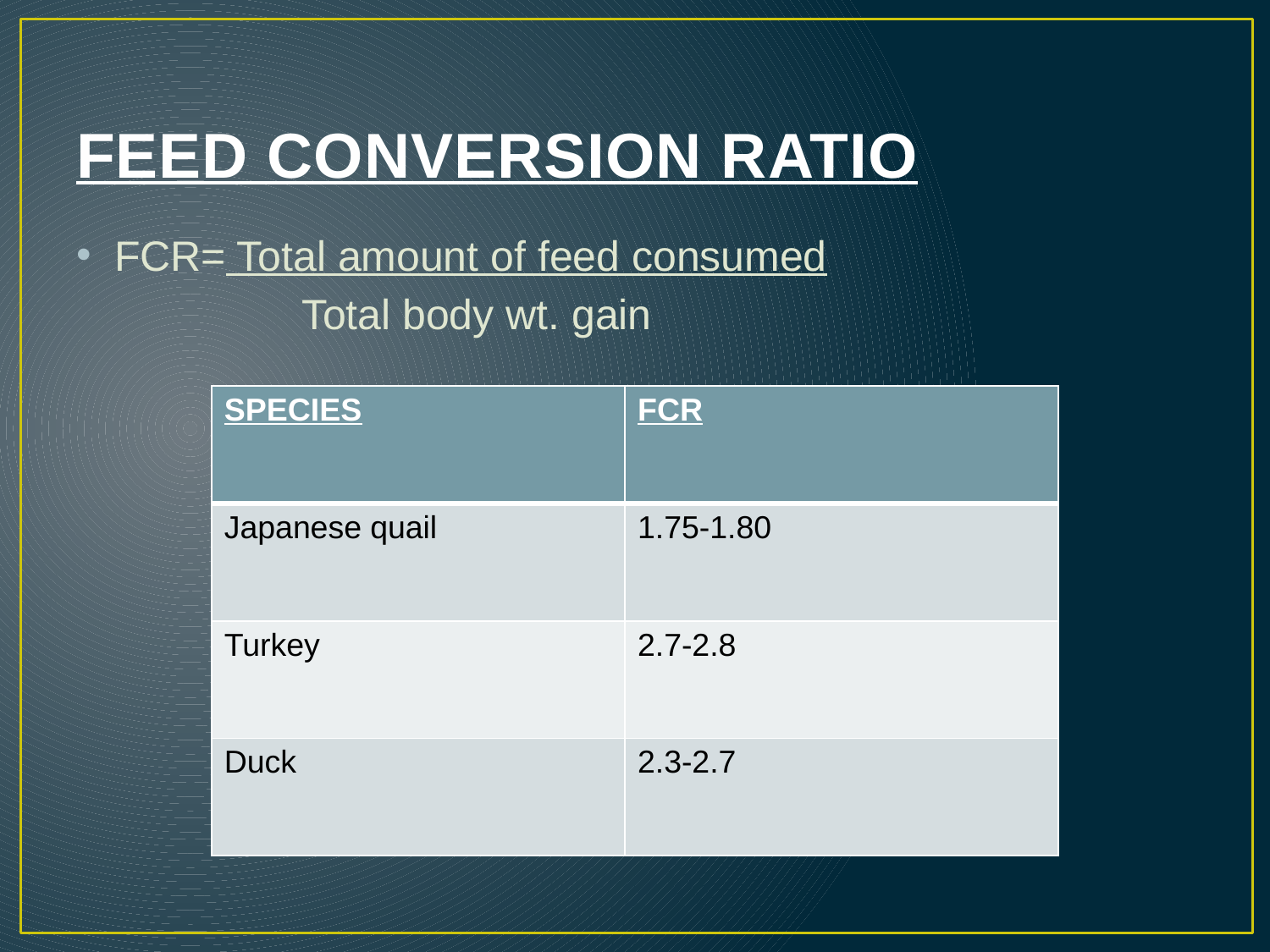

# FEED CONVERSION RATIO
FCR= Total amount of feed consumed
                   Total body wt. gain
| SPECIES | FCR |
| --- | --- |
| Japanese quail | 1.75-1.80 |
| Turkey | 2.7-2.8 |
| Duck | 2.3-2.7 |